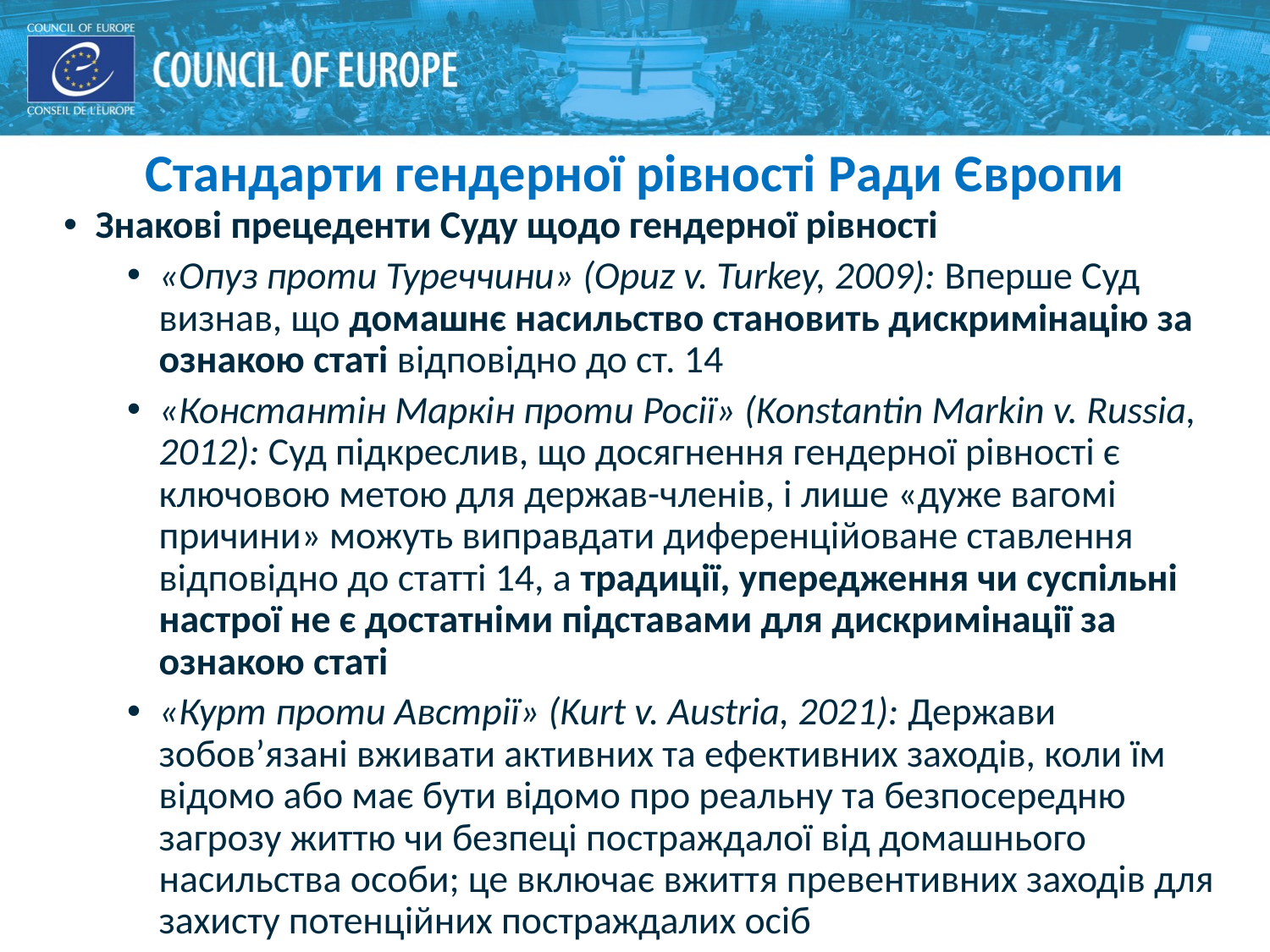

Стандарти гендерної рівності Ради Європи
Знакові прецеденти Суду щодо гендерної рівності
«Опуз проти Туреччини» (Opuz v. Turkey, 2009): Вперше Суд визнав, що домашнє насильство становить дискримінацію за ознакою статі відповідно до ст. 14
«Константін Маркін проти Росії» (Konstantin Markin v. Russia, 2012): Суд підкреслив, що досягнення гендерної рівності є ключовою метою для держав-членів, і лише «дуже вагомі причини» можуть виправдати диференційоване ставлення відповідно до статті 14, а традиції, упередження чи суспільні настрої не є достатніми підставами для дискримінації за ознакою статі
«Курт проти Австрії» (Kurt v. Austria, 2021): Держави зобов’язані вживати активних та ефективних заходів, коли їм відомо або має бути відомо про реальну та безпосередню загрозу життю чи безпеці постраждалої від домашнього насильства особи; це включає вжиття превентивних заходів для захисту потенційних постраждалих осіб